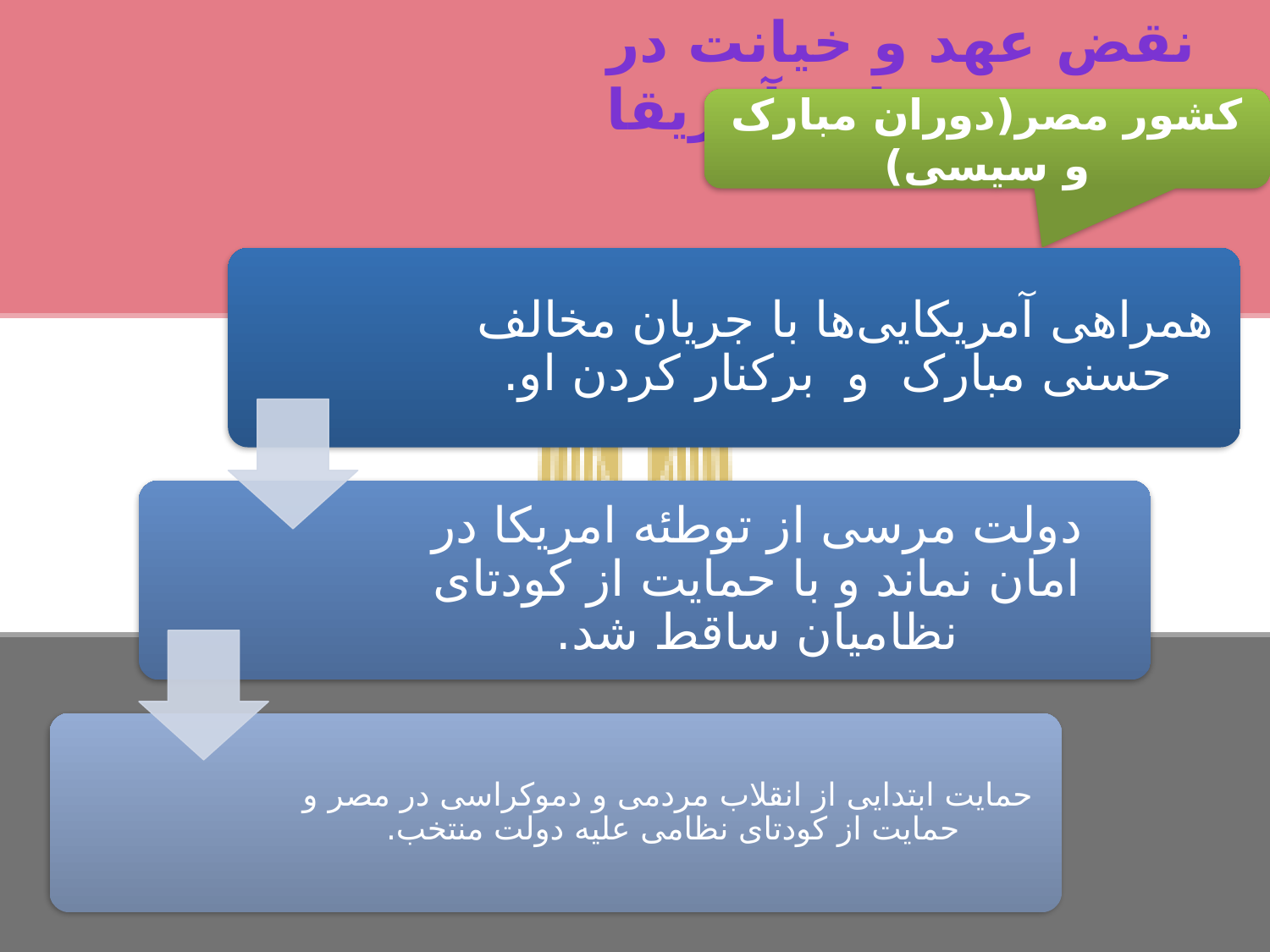

نقض عهد و خیانت در قاره آفریقا
کشور مصر(دوران مبارک و سیسی)
همراهی آمریکایی‌ها با جریان مخالف  حسنی مبارک  و  برکنار کردن او.
دولت مرسی از توطئه امریکا در امان نماند و با حمایت از کودتای نظامیان ساقط شد.
حمایت ابتدایی از انقلاب مردمی و دموکراسی در مصر و حمایت از کودتای نظامی علیه دولت منتخب.